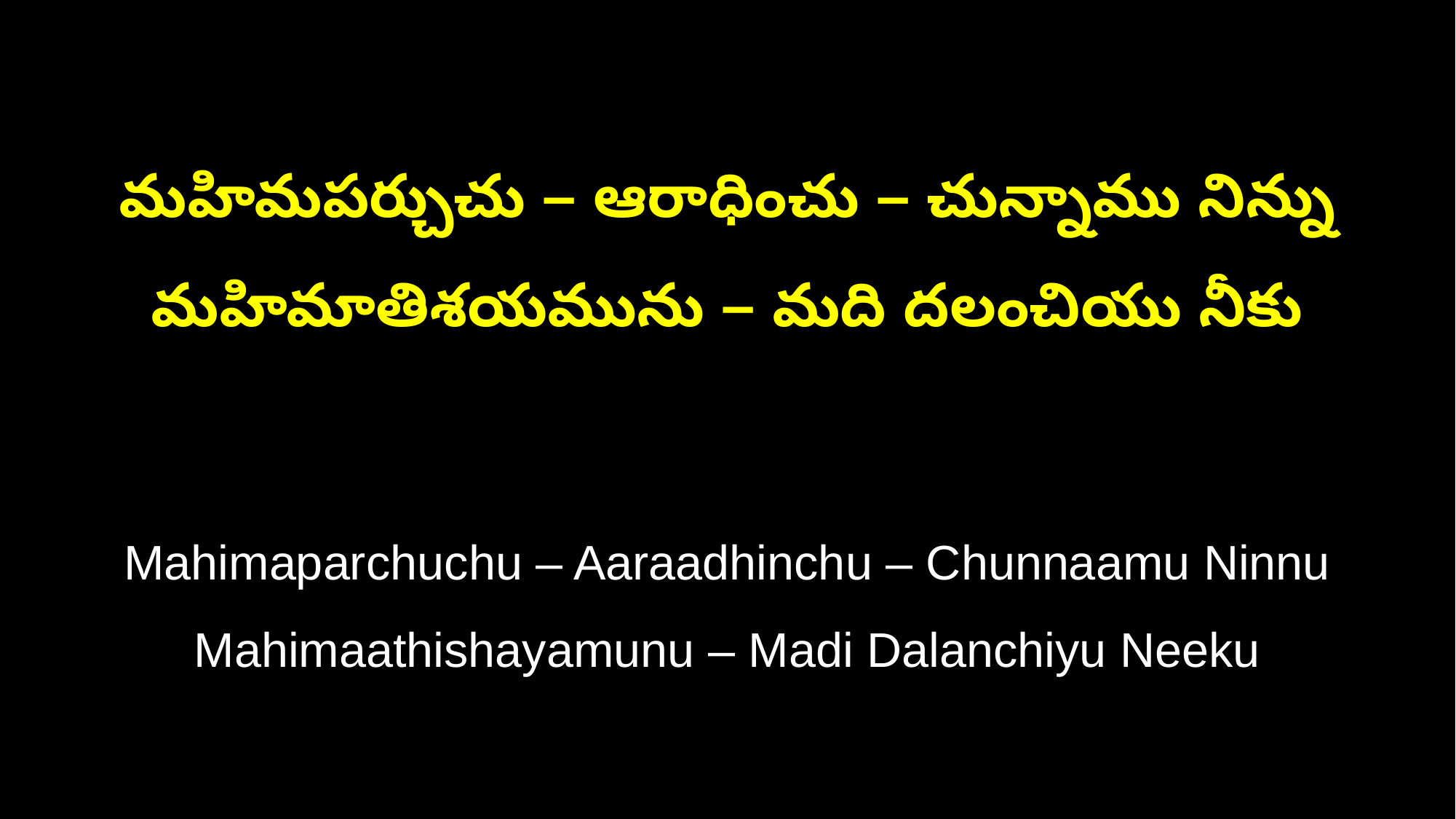

మహిమపర్చుచు – ఆరాధించు – చున్నాము నిన్ను
మహిమాతిశయమును – మది దలంచియు నీకు
Mahimaparchuchu – Aaraadhinchu – Chunnaamu Ninnu
Mahimaathishayamunu – Madi Dalanchiyu Neeku